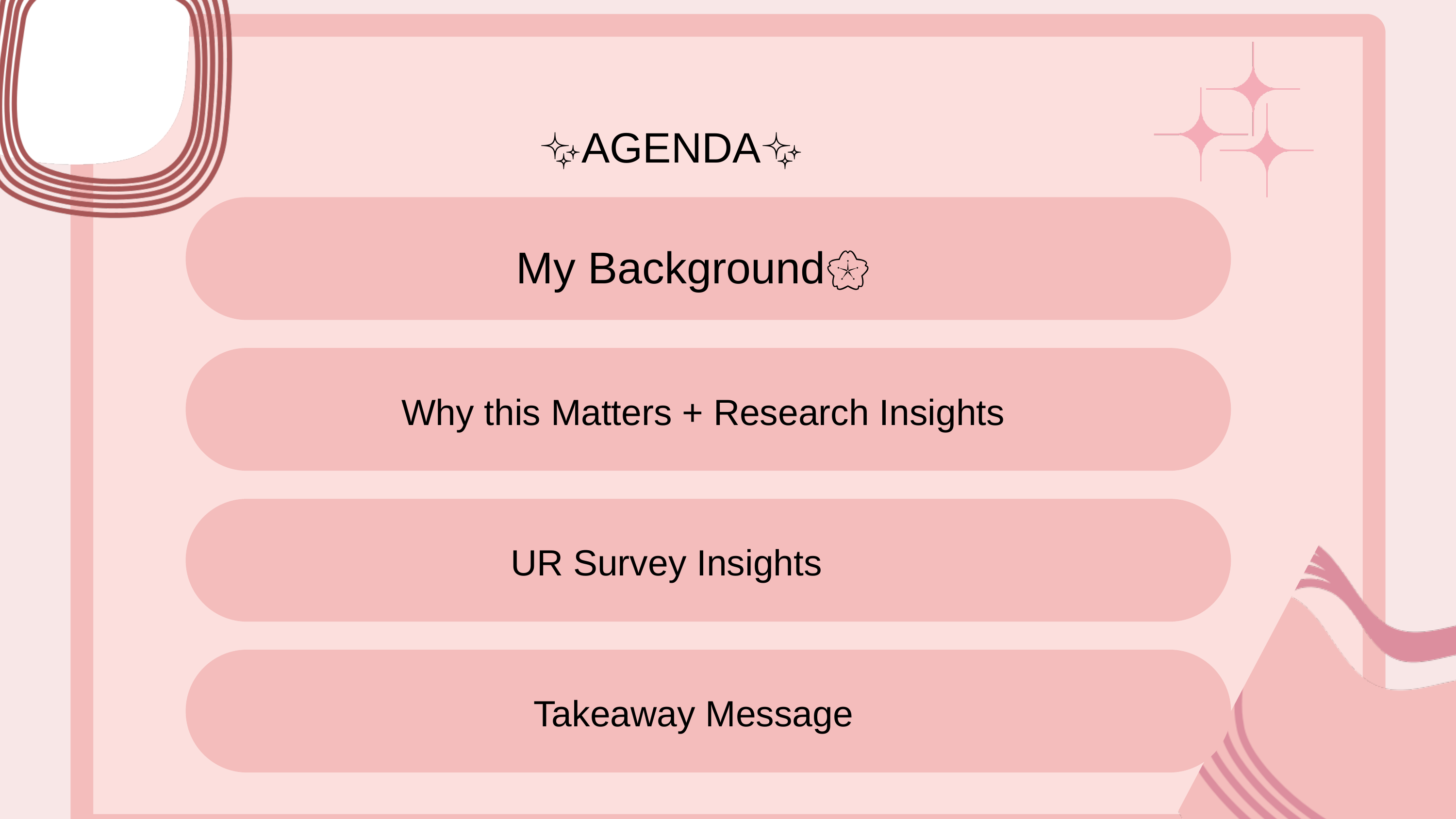

✨AGENDA✨

My Background🌸

Why this Matters + Research Insights

UR Survey Insights

Takeaway Message